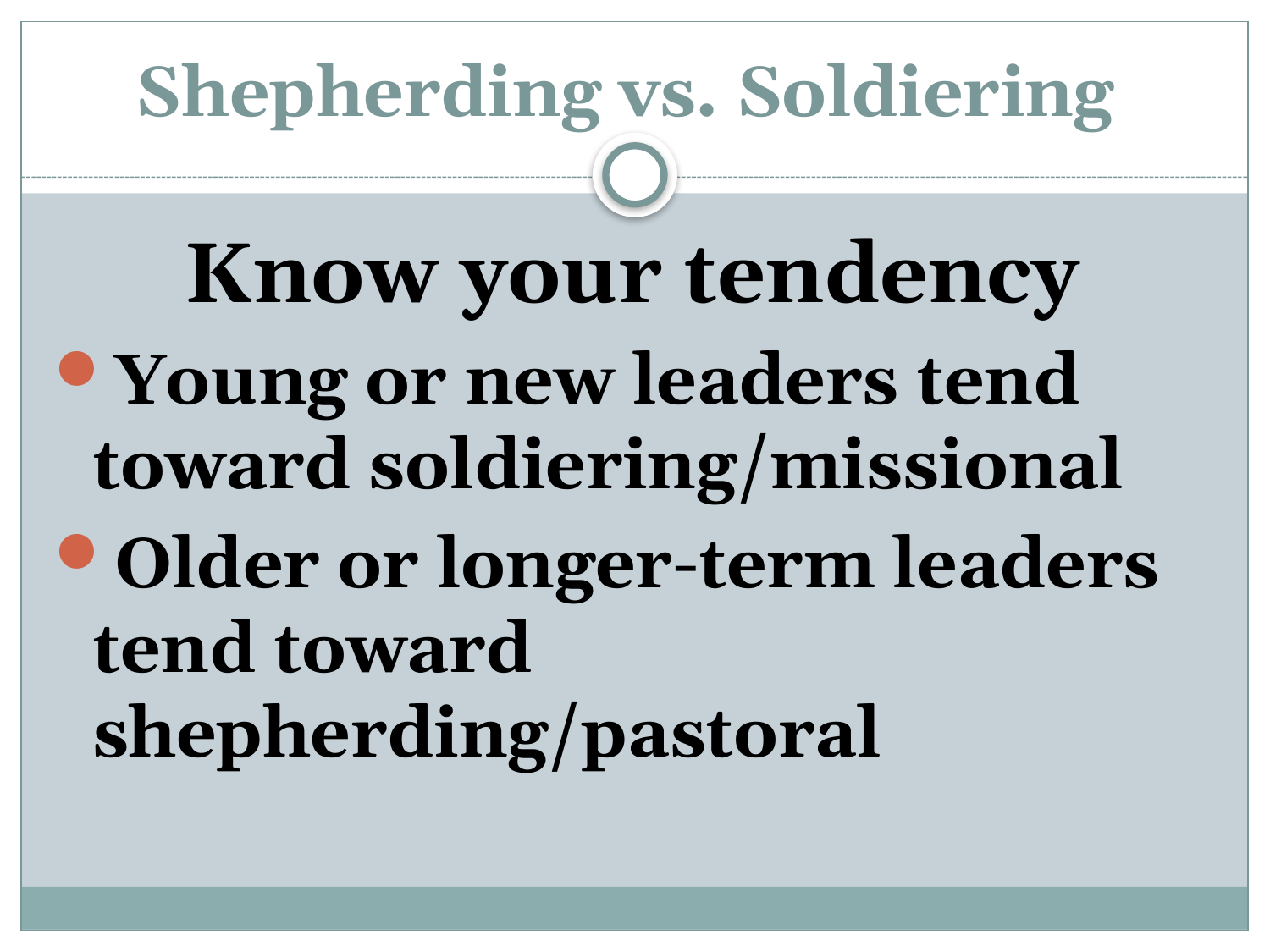

# Shepherding vs. Soldiering
Know your tendency
Young or new leaders tend toward soldiering/missional
Older or longer-term leaders tend toward shepherding/pastoral